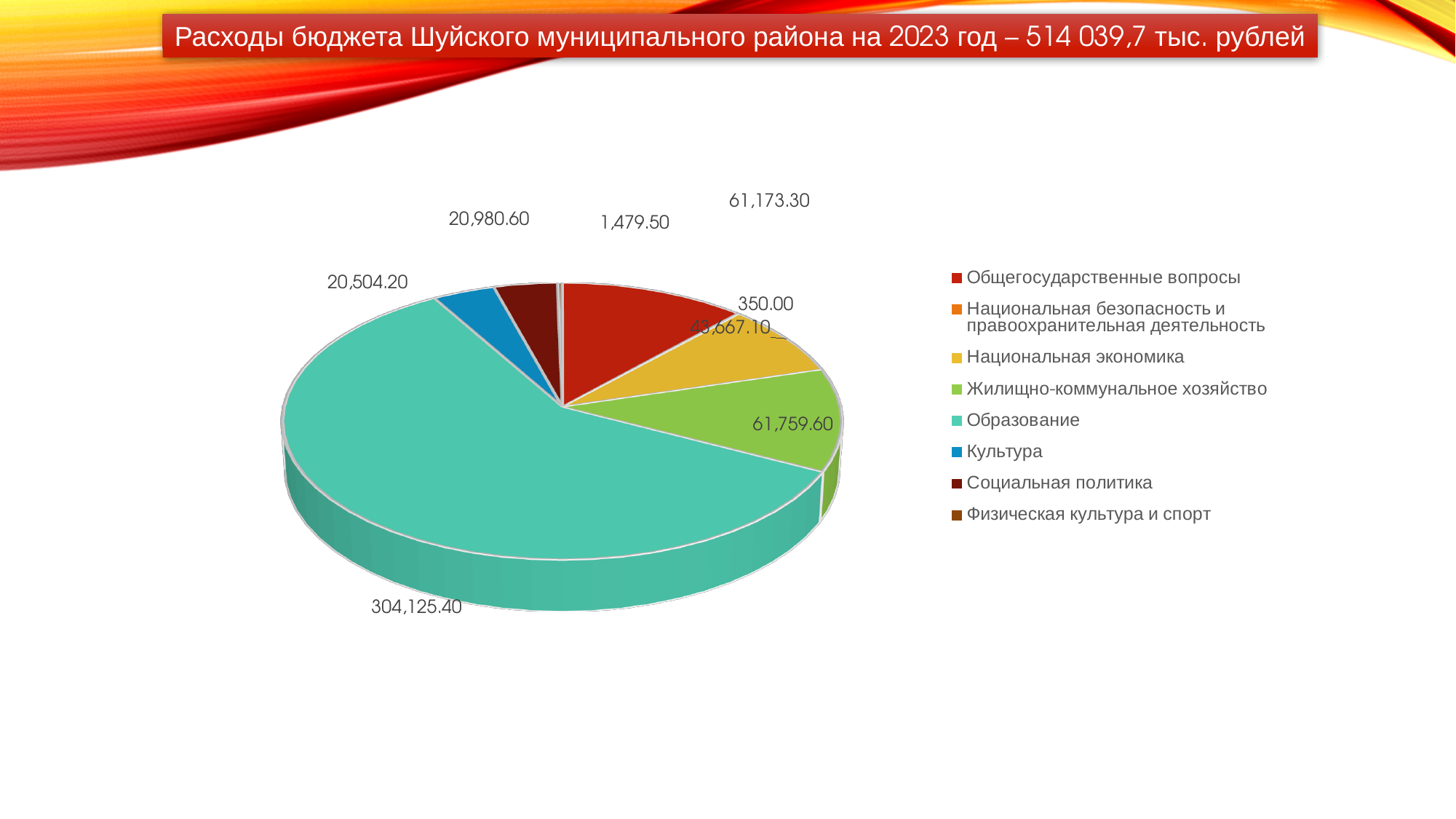

Расходы бюджета Шуйского муниципального района на 2023 год – 514 039,7 тыс. рублей

[unsupported chart]